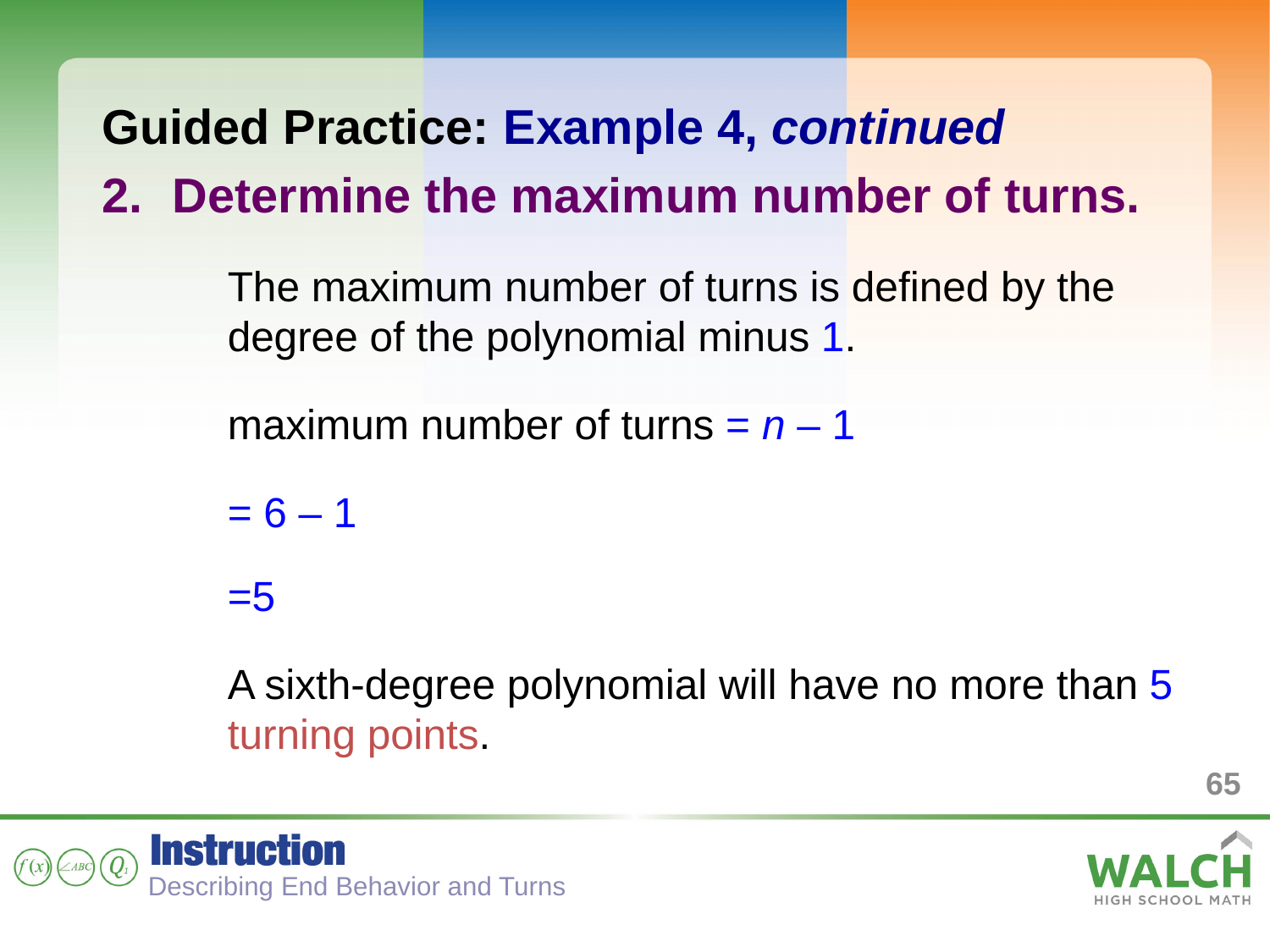

Guided Practice: Example 4, continued
Determine the maximum number of turns.

	The maximum number of turns is defined by the 	degree of the polynomial minus 1.

	maximum number of turns = n – 1

	= 6 – 1
	=5

	A sixth-degree polynomial will have no more than 5 	turning points.

65
Describing End Behavior and Turns